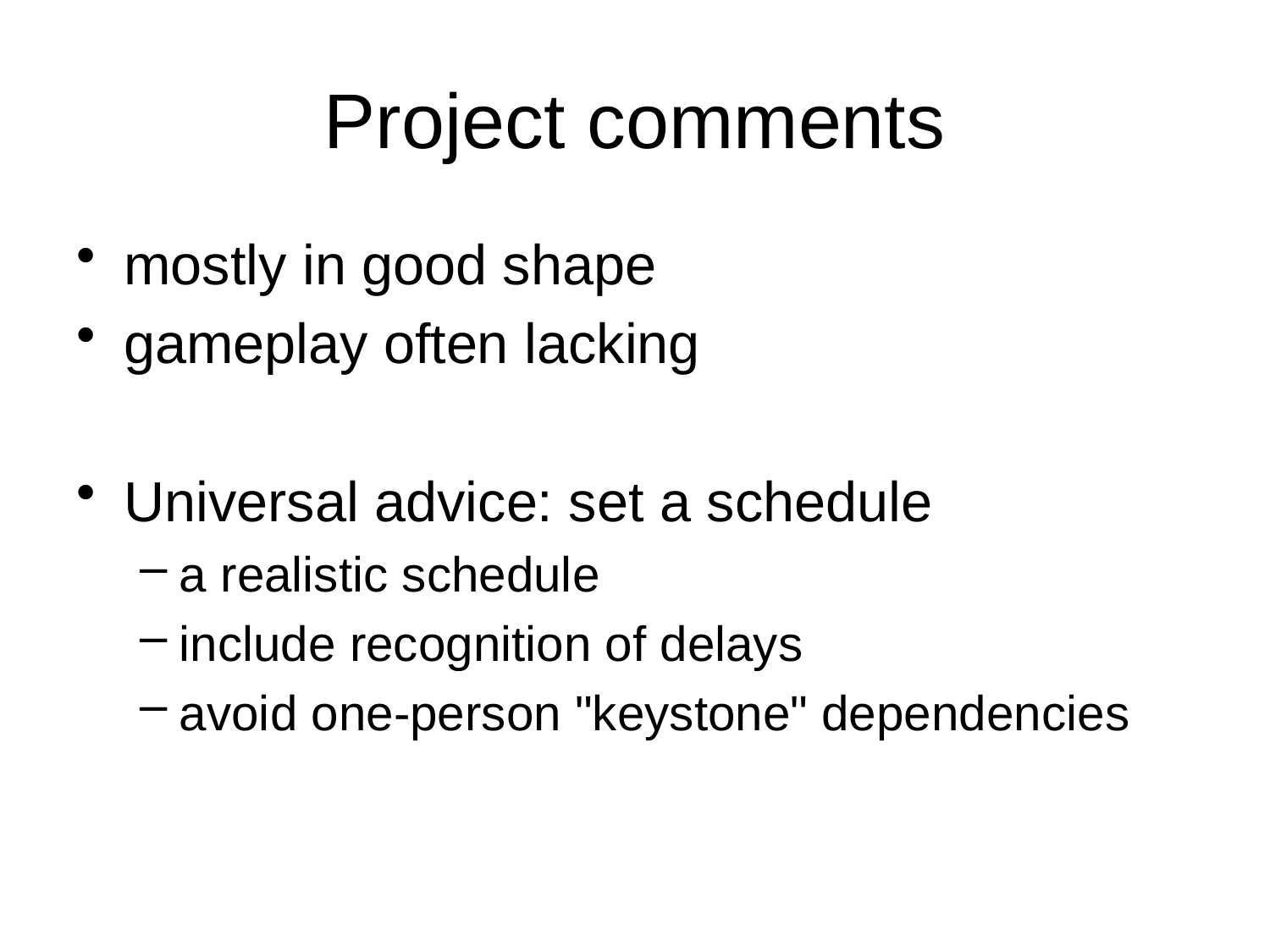

# Project comments
mostly in good shape
gameplay often lacking

Universal advice: set a schedule
a realistic schedule
include recognition of delays
avoid one-person "keystone" dependencies